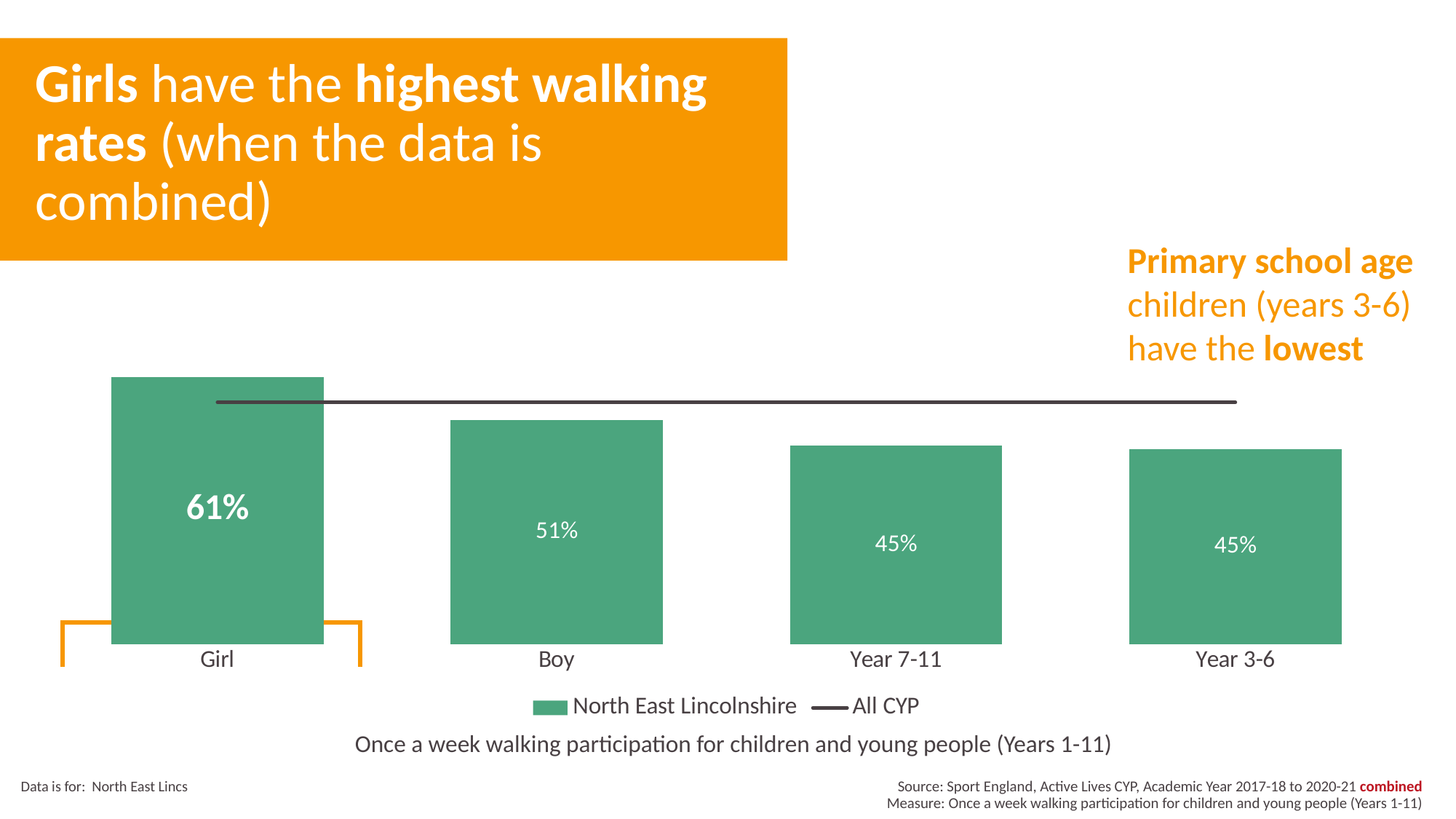

Girls have the highest walking rates (when the data is combined)

### Chart

| Category | North East Lincolnshire | All CYP |
|---|---|---|
| Girl | 0.6113978997594977 | 0.553047393654371 |
| Boy | 0.5120587430510052 | 0.553047393654371 |
| Year 7-11 | 0.4535763029631659 | 0.553047393654371 |
| Year 3-6 | 0.44644998348816656 | 0.553047393654371 |
Primary school age children (years 3-6) have the lowest

Once a week walking participation for children and young people (Years 1-11)
Source: Sport England, Active Lives CYP, Academic Year 2017-18 to 2020-21 combined
Measure: Once a week walking participation for children and young people (Years 1-11)
Data is for:  North East Lincs